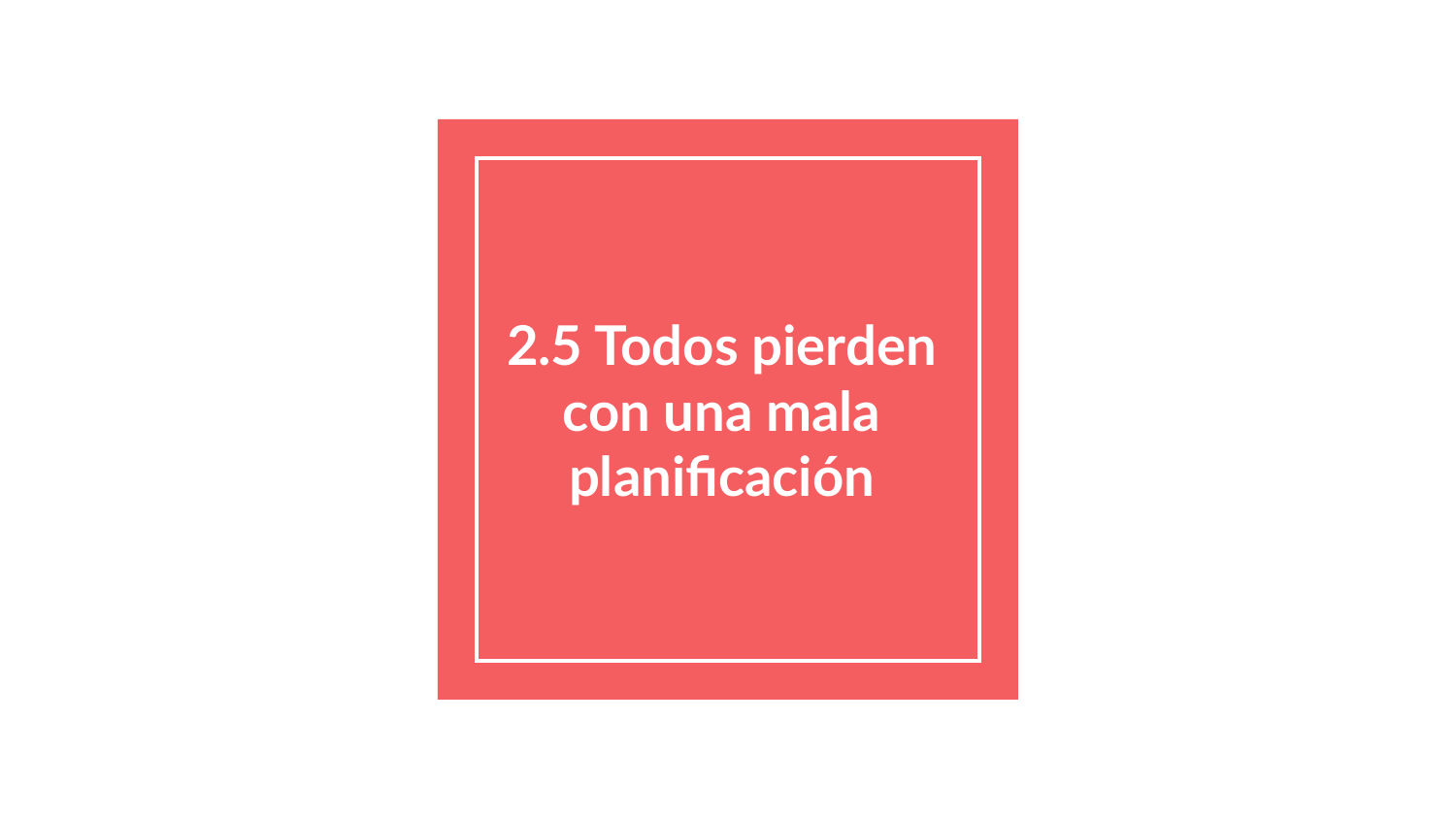

# 2.5 Todos pierden con una mala planificación